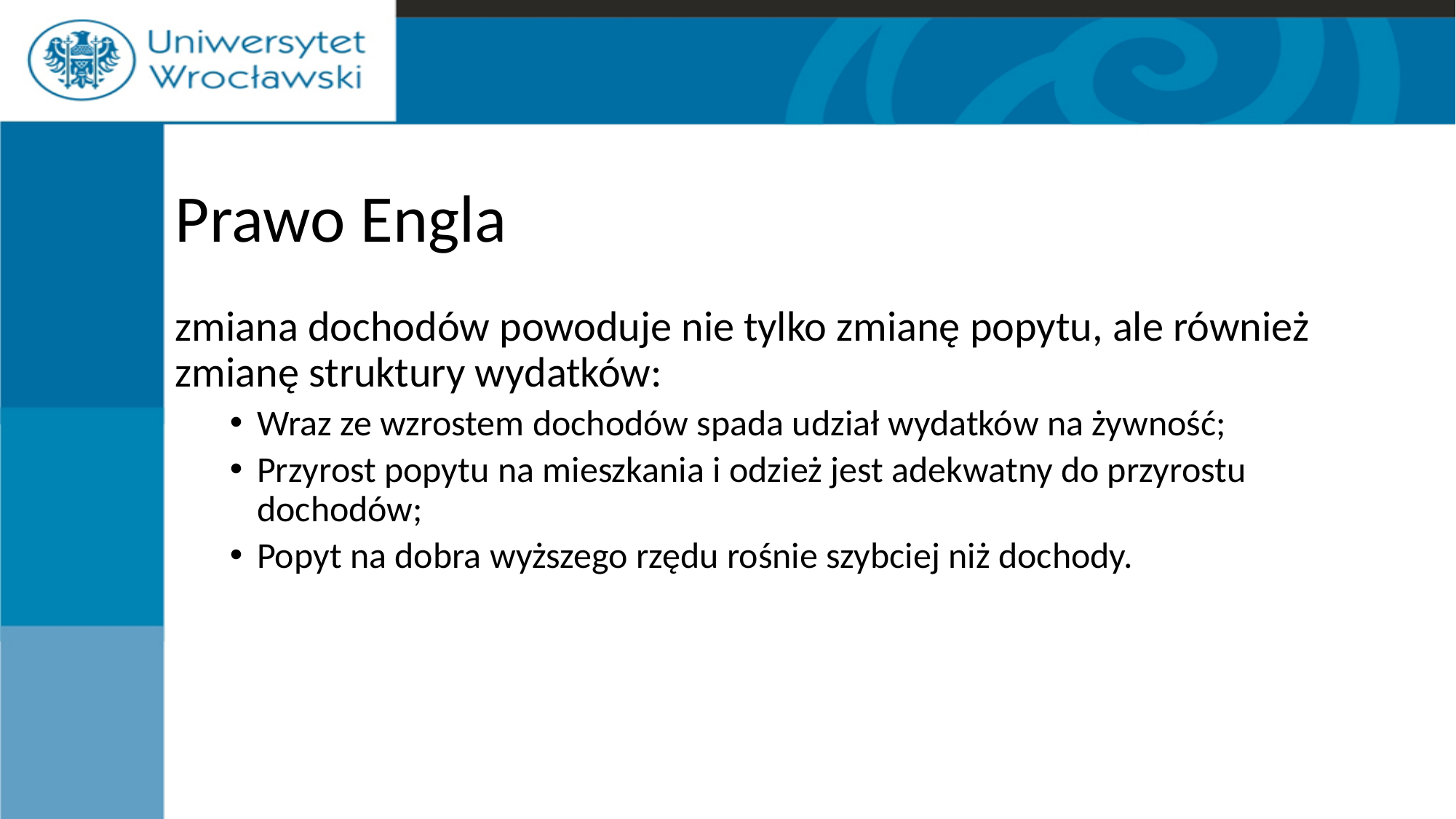

# Prawo Engla
zmiana dochodów powoduje nie tylko zmianę popytu, ale również zmianę struktury wydatków:
Wraz ze wzrostem dochodów spada udział wydatków na żywność;
Przyrost popytu na mieszkania i odzież jest adekwatny do przyrostu dochodów;
Popyt na dobra wyższego rzędu rośnie szybciej niż dochody.